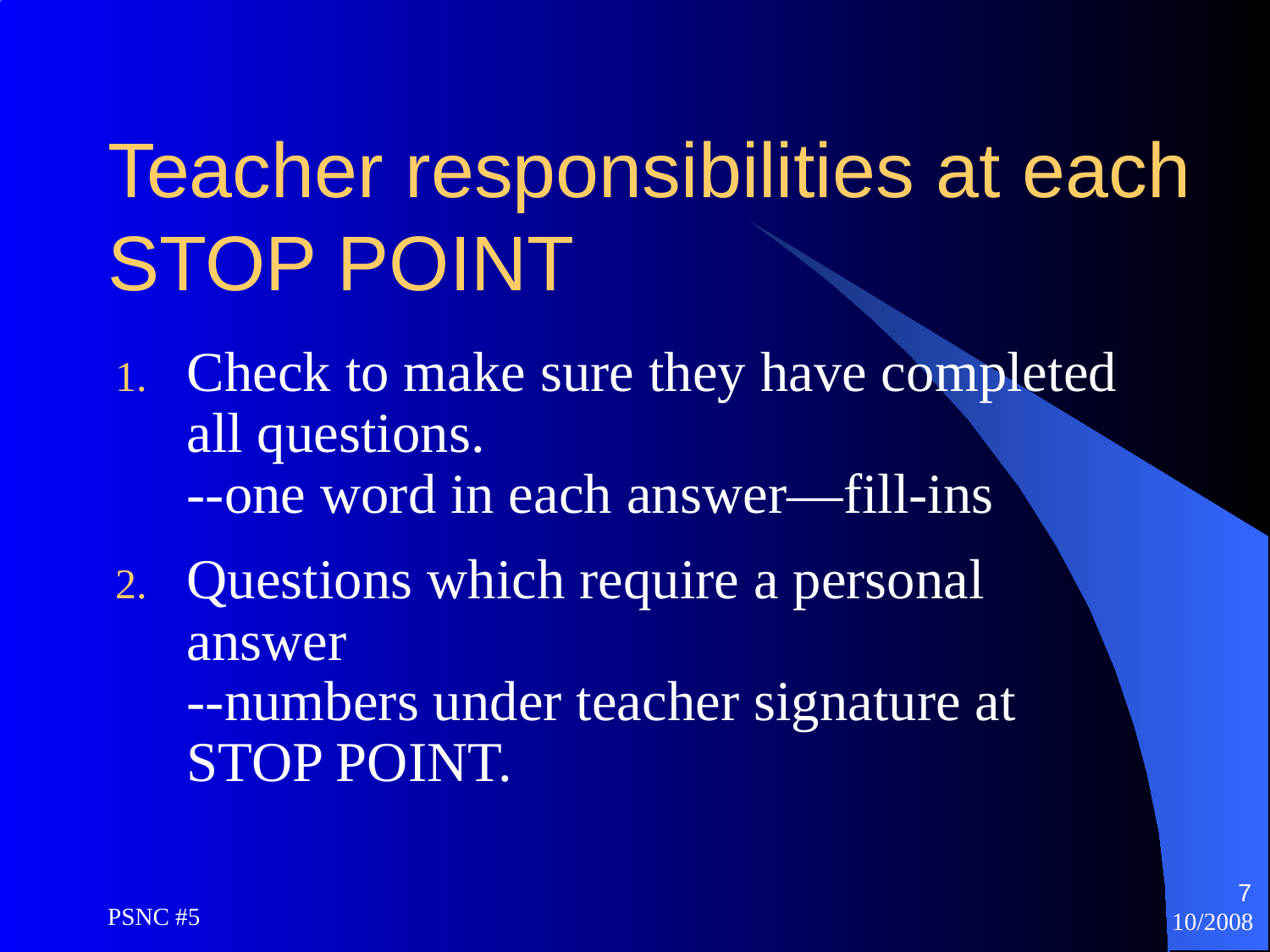

# Teacher responsibilities at each STOP POINT
Check to make sure they have completed all questions.
--one word in each answer—fill-ins
Questions which require a personal answer
--numbers under teacher signature at STOP POINT.

7
PSNC #5
10/2008